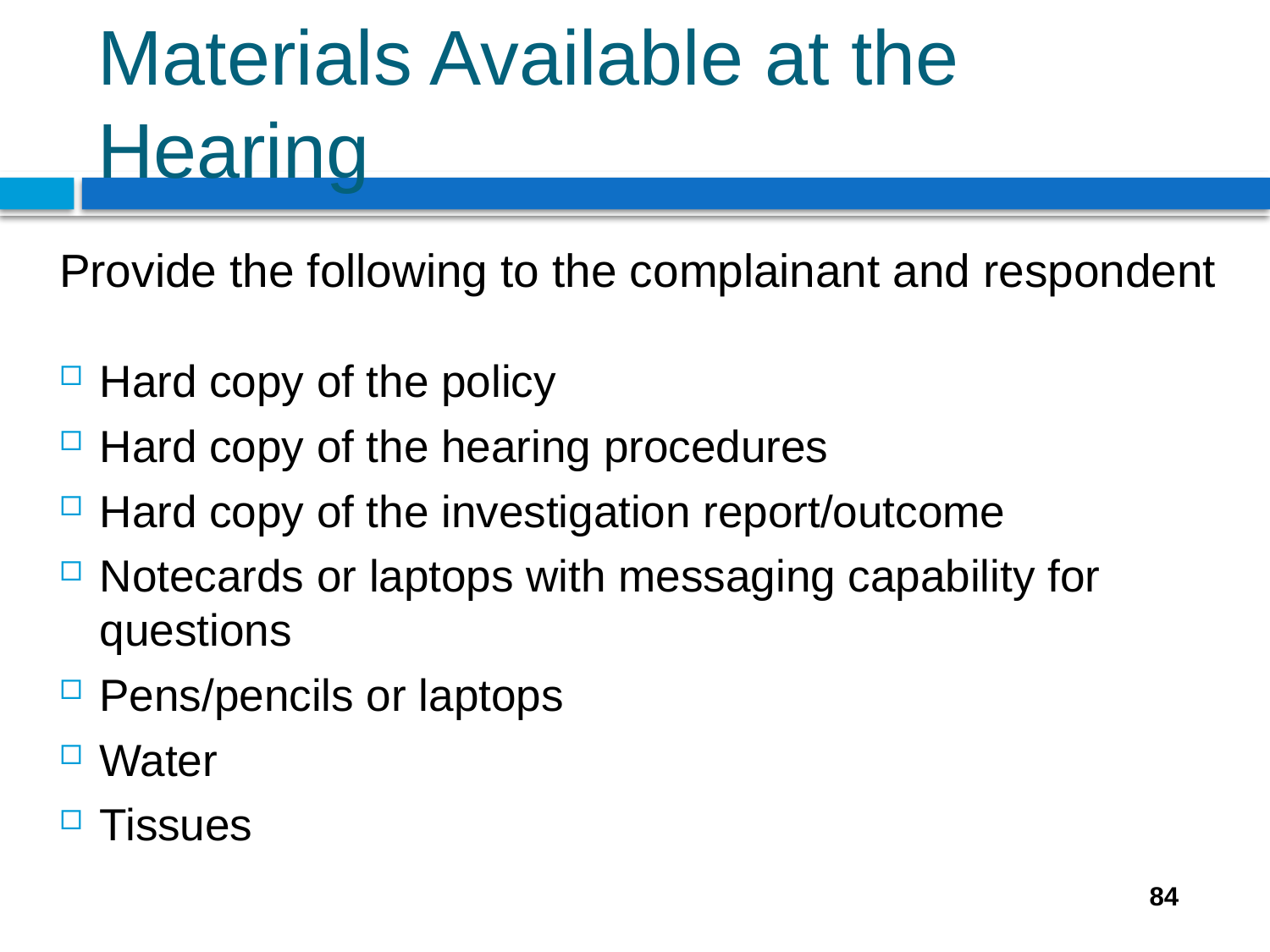

# Materials Available at the Hearing
Provide the following to the complainant and respondent

Hard copy of the policy
Hard copy of the hearing procedures
Hard copy of the investigation report/outcome
Notecards or laptops with messaging capability for questions
Pens/pencils or laptops
Water
Tissues

84